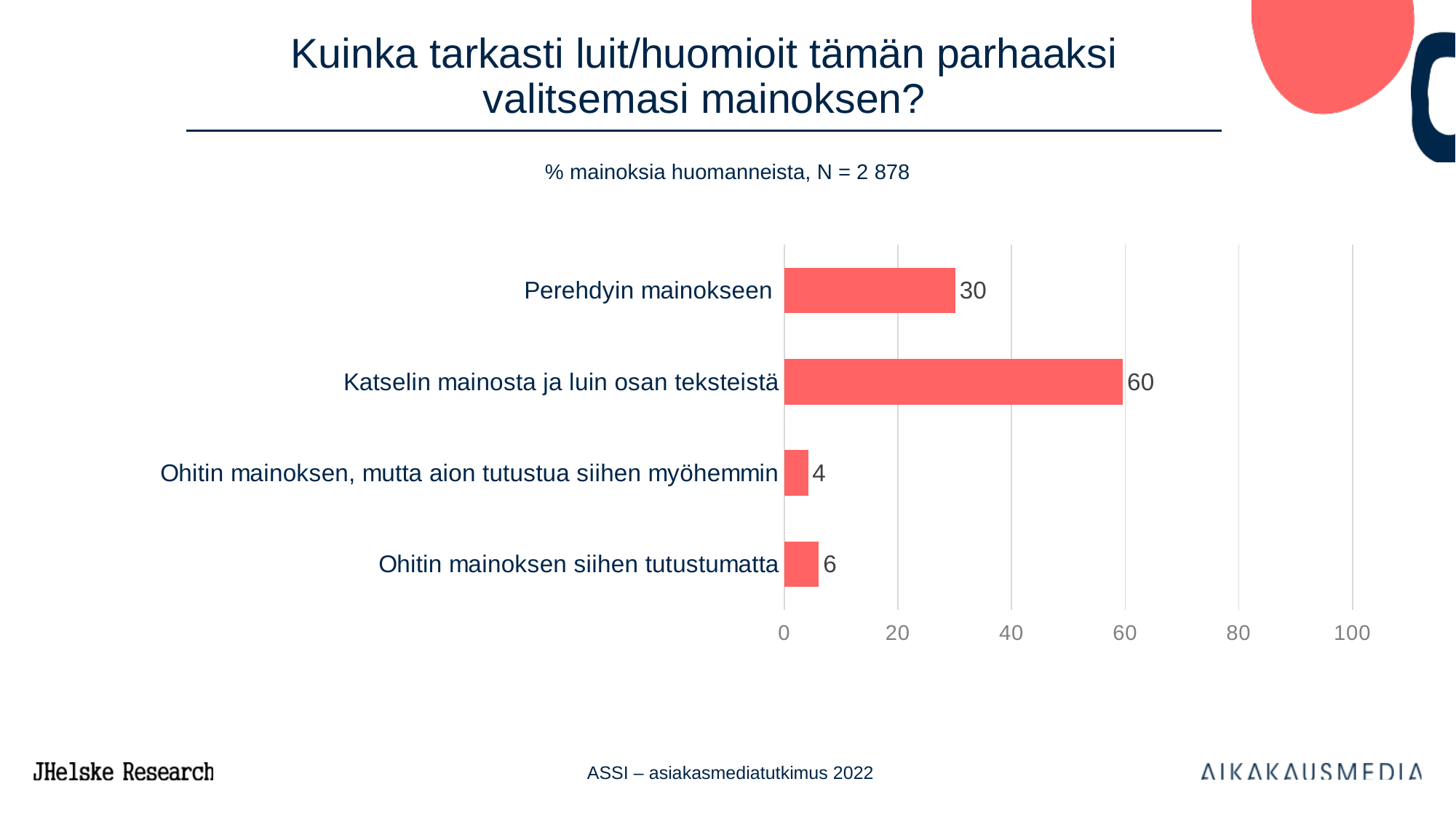

# Kuinka tarkasti luit/huomioit tämän parhaaksi valitsemasi mainoksen?
% mainoksia huomanneista, N = 2 878

### Chart

| Category | 7 ASSI |
|---|---|
| Perehdyin mainokseen  | 30.099999999999998 |
| Katselin mainosta ja luin osan teksteistä | 59.599999999999994 |
| Ohitin mainoksen, mutta aion tutustua siihen myöhemmin | 4.2 |
| Ohitin mainoksen siihen tutustumatta | 6.1 |